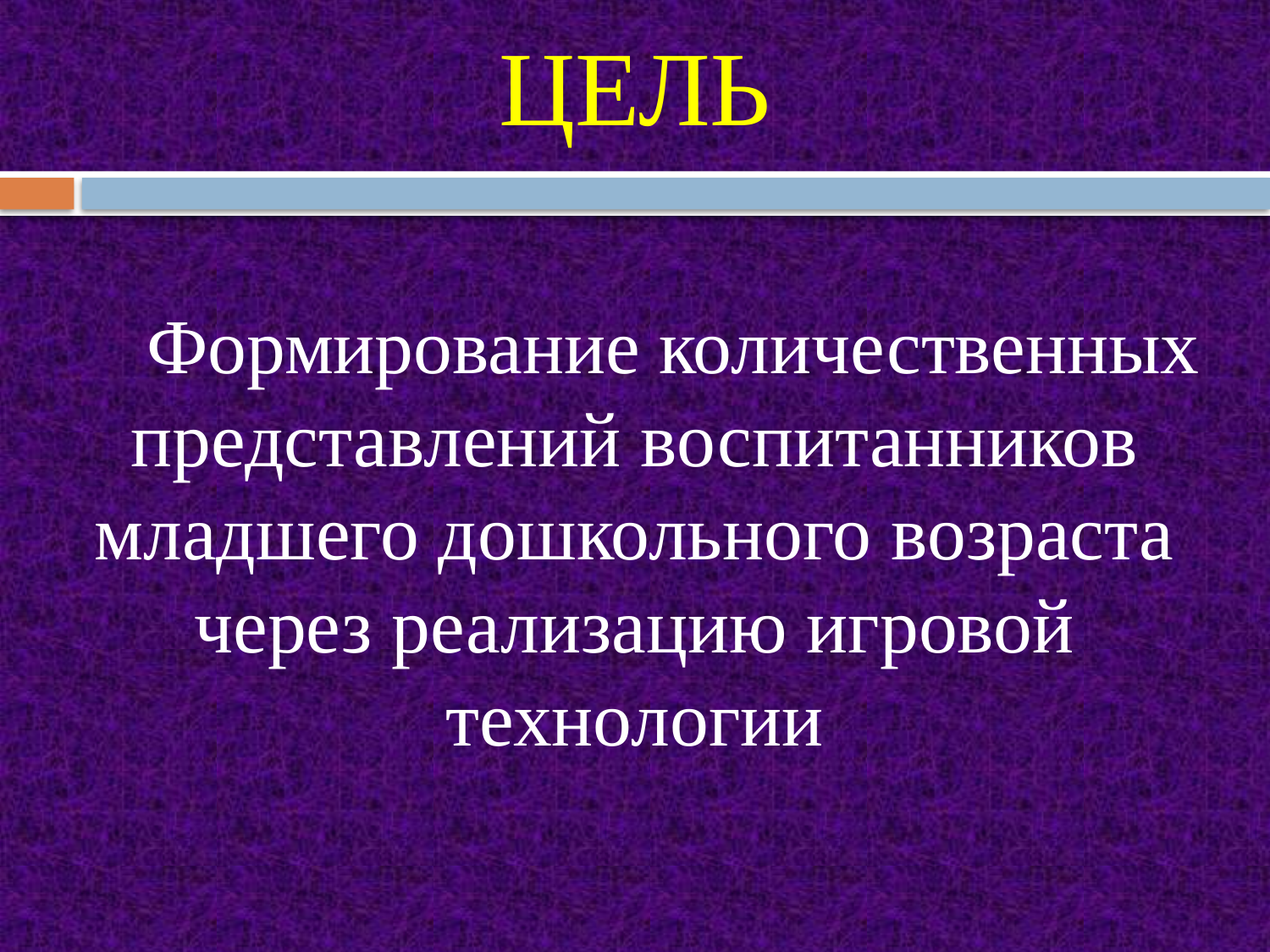

ЦЕЛЬ

    Формирование количественных представлений воспитанников младшего дошкольного возраста через реализацию игровой технологии